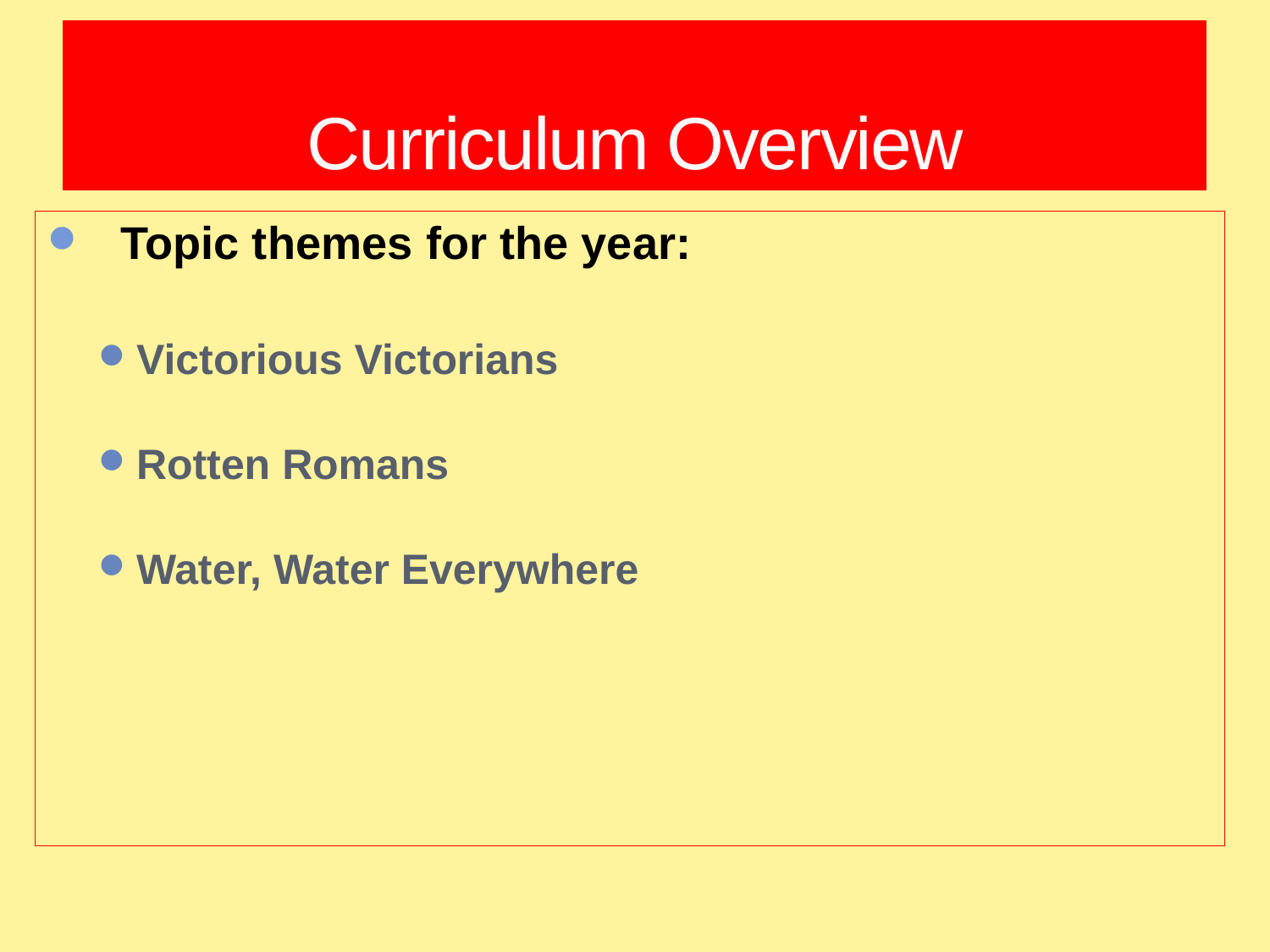

# Curriculum Overview
   Topic themes for the year:

Victorious Victorians

Rotten Romans

Water, Water Everywhere